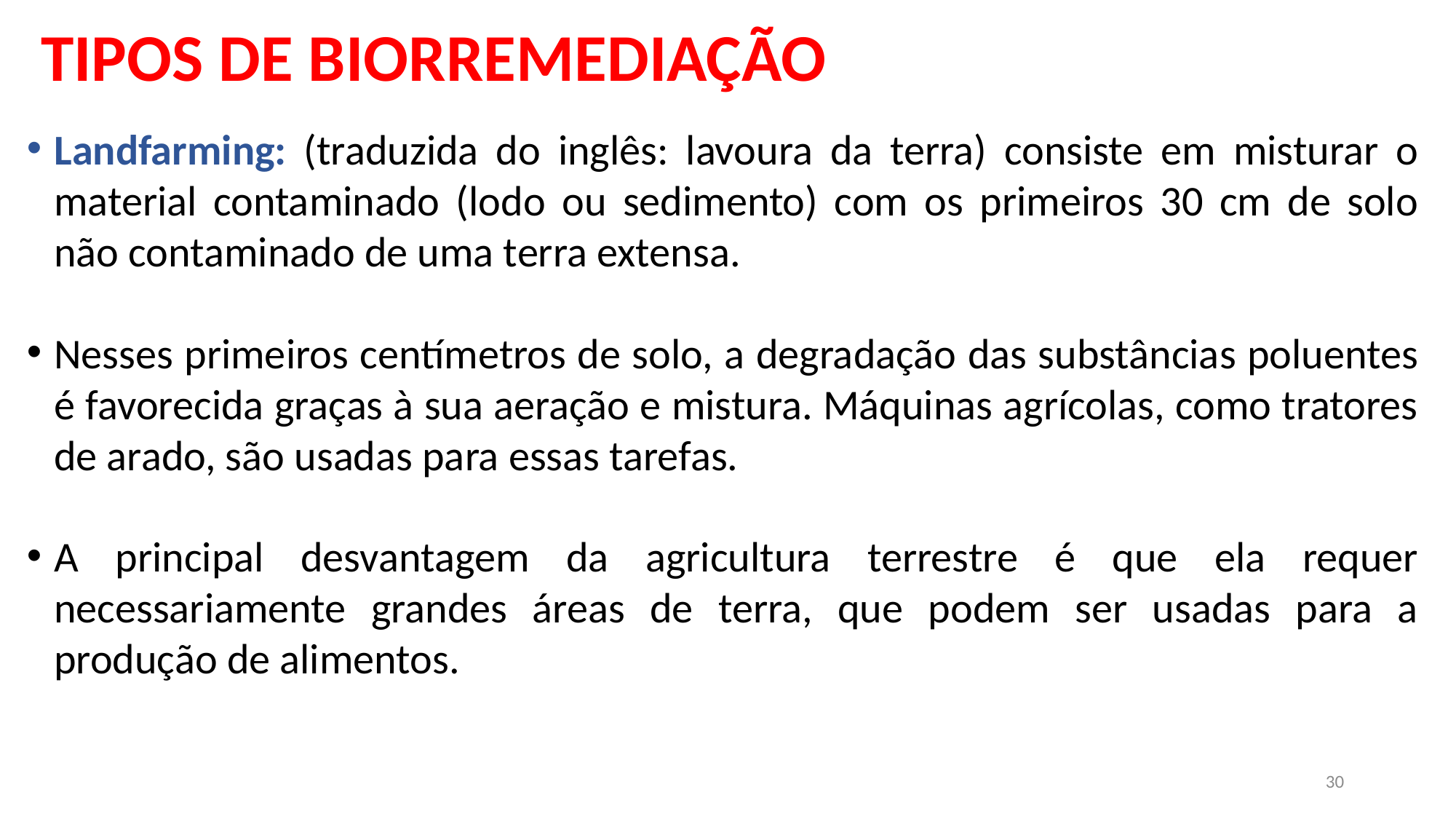

TIPOS DE BIORREMEDIAÇÃO
Landfarming: (traduzida do inglês: lavoura da terra) consiste em misturar o material contaminado (lodo ou sedimento) com os primeiros 30 cm de solo não contaminado de uma terra extensa.

Nesses primeiros centímetros de solo, a degradação das substâncias poluentes é favorecida graças à sua aeração e mistura. Máquinas agrícolas, como tratores de arado, são usadas para essas tarefas.

A principal desvantagem da agricultura terrestre é que ela requer necessariamente grandes áreas de terra, que podem ser usadas para a produção de alimentos.

30